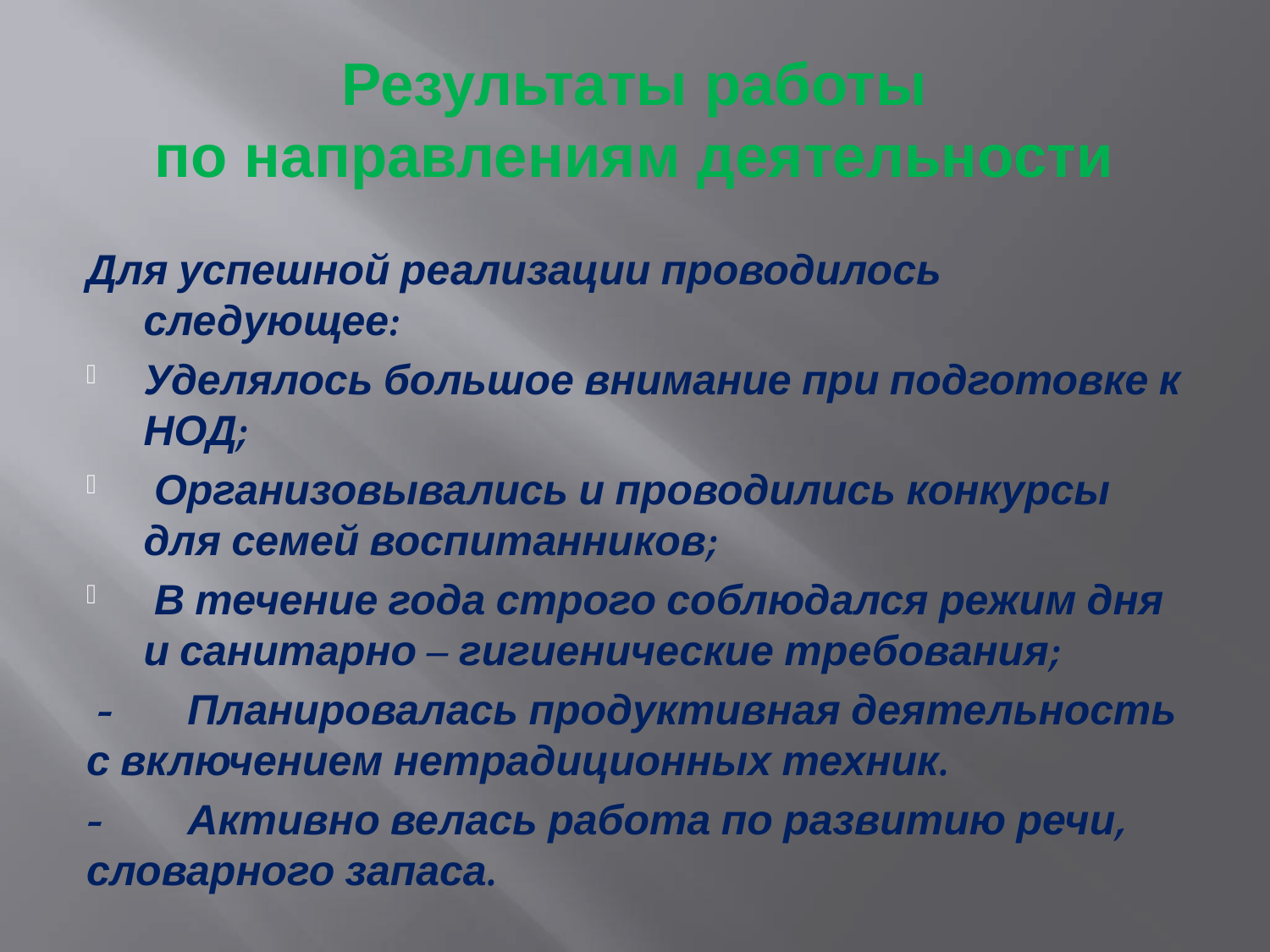

# Результаты работы по направлениям деятельности

Для успешной реализации проводилось следующее:
Уделялось большое внимание при подготовке к НОД;
 Организовывались и проводились конкурсы для семей воспитанников;
 В течение года строго соблюдался режим дня и санитарно – гигиенические требования;
 -       Планировалась продуктивная деятельность с включением нетрадиционных техник.
-        Активно велась работа по развитию речи, словарного запаса.